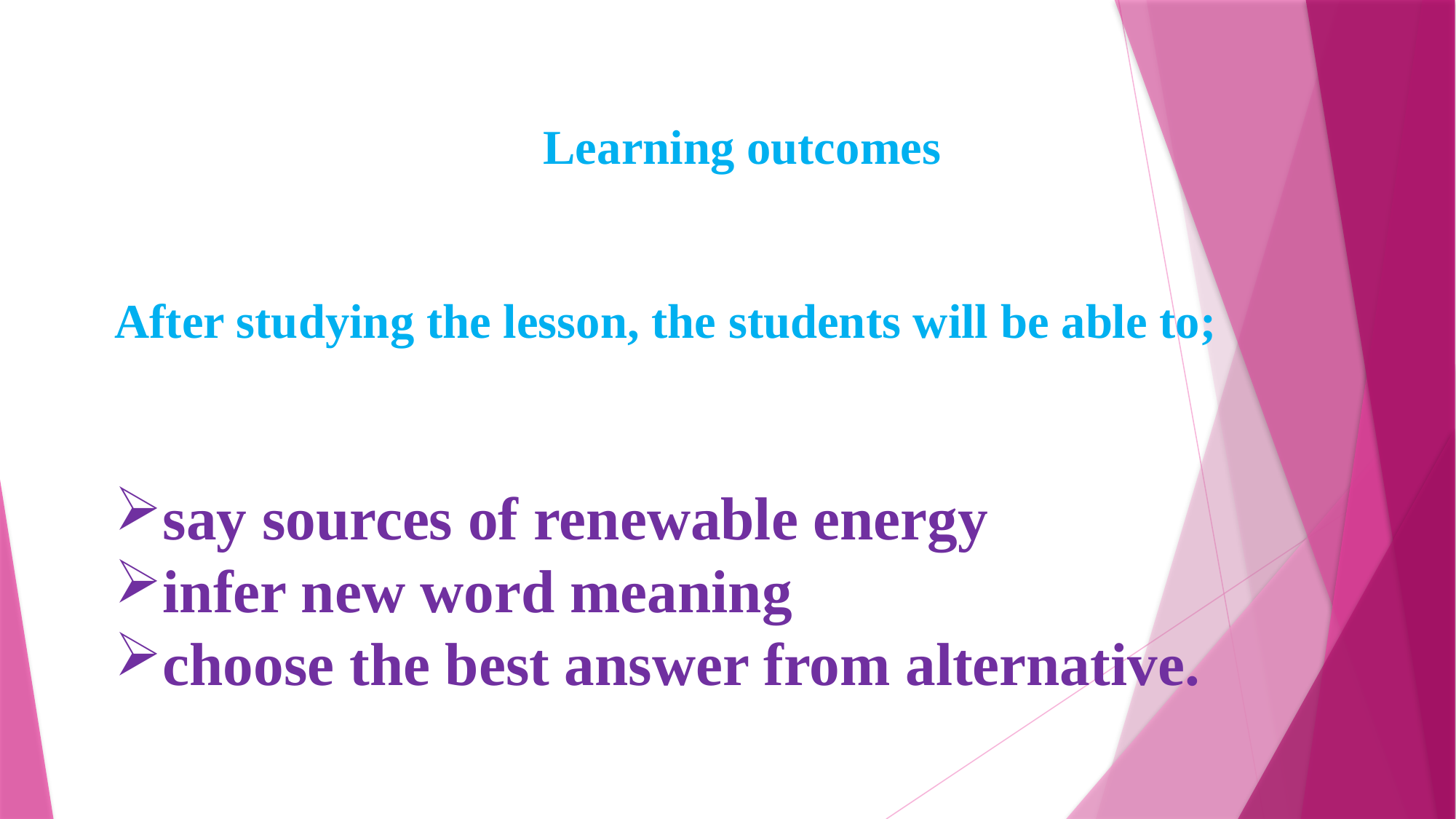

Learning outcomes

After studying the lesson, the students will be able to;

say sources of renewable energy
infer new word meaning
choose the best answer from alternative.